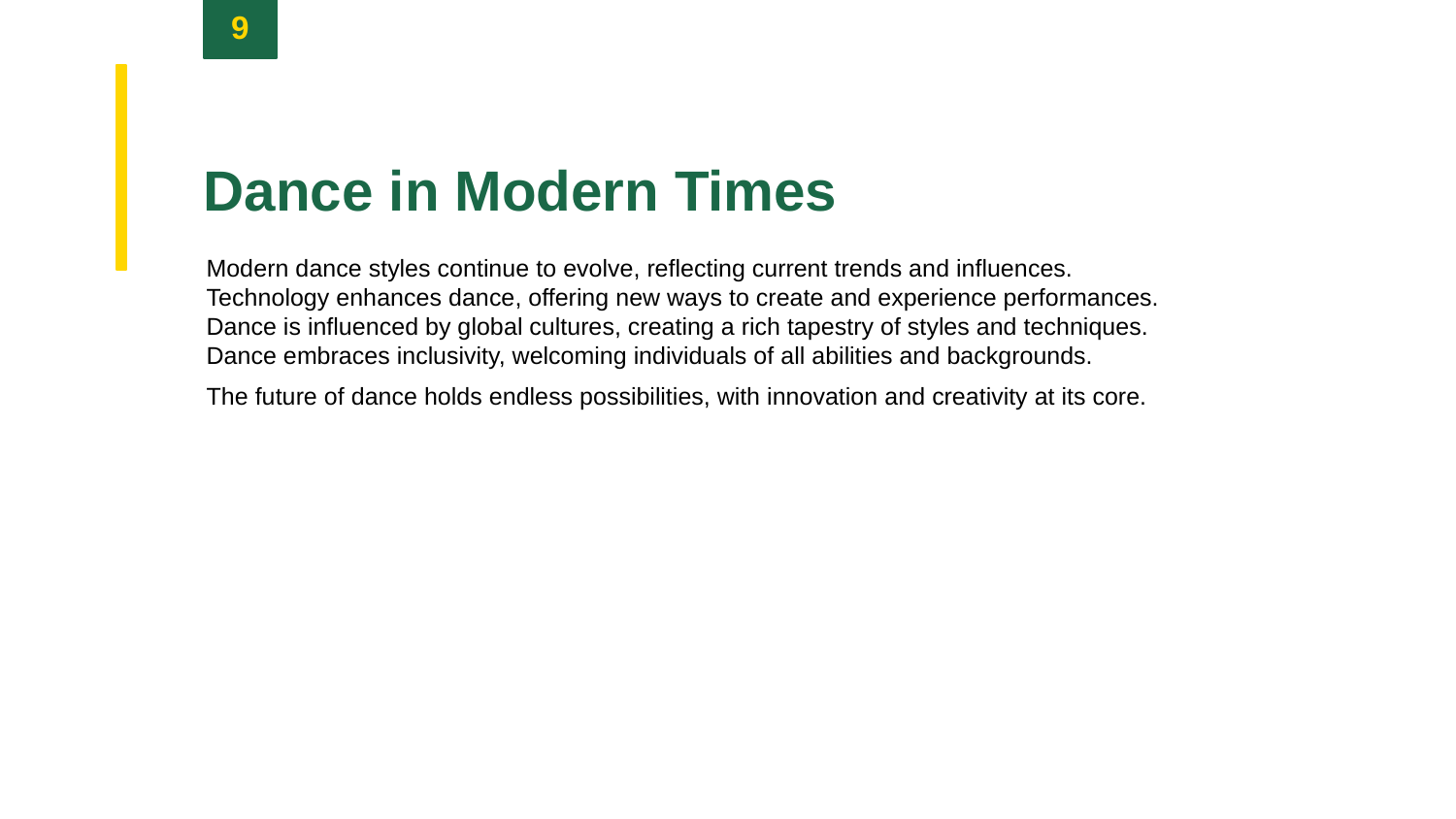

9

Dance in Modern Times
Modern dance styles continue to evolve, reflecting current trends and influences.
Technology enhances dance, offering new ways to create and experience performances.
Dance is influenced by global cultures, creating a rich tapestry of styles and techniques.
Dance embraces inclusivity, welcoming individuals of all abilities and backgrounds.
The future of dance holds endless possibilities, with innovation and creativity at its core.